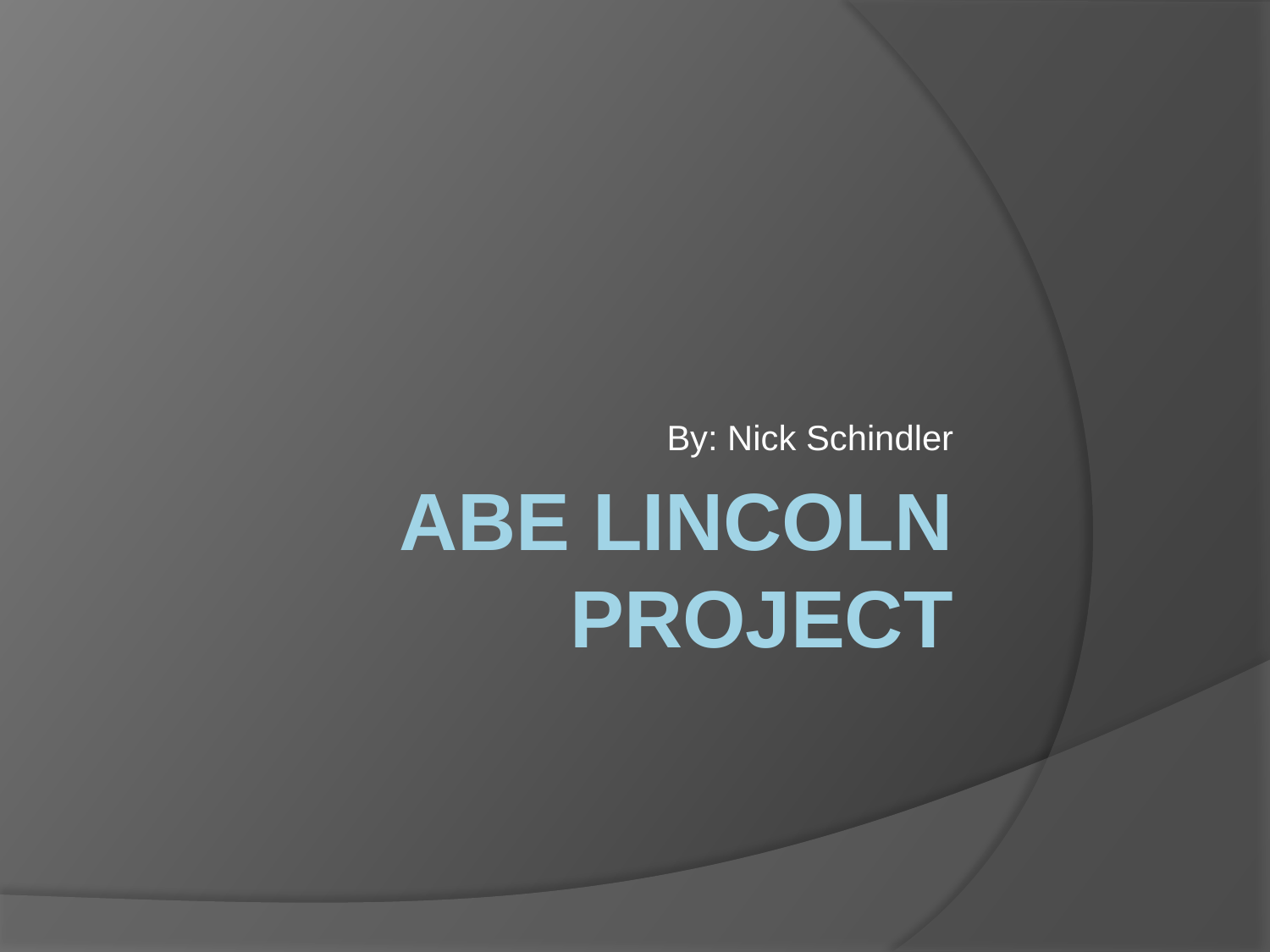

By: Nick Schindler
# Abe Lincoln Project